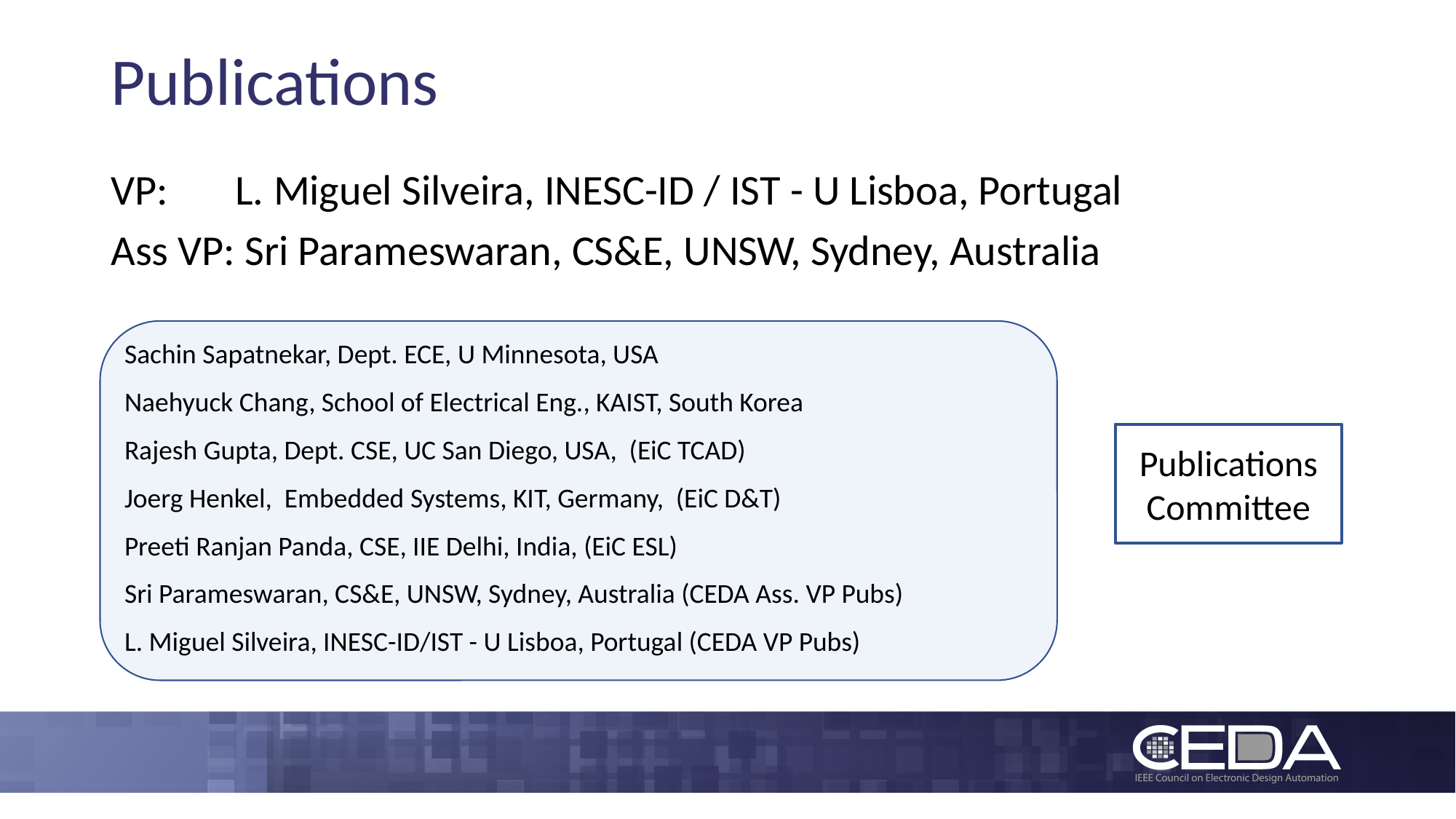

# Publications
VP:       L. Miguel Silveira, INESC-ID / IST - U Lisboa, Portugal
Ass VP: Sri Parameswaran, CS&E, UNSW, Sydney, Australia

Sachin Sapatnekar, Dept. ECE, U Minnesota, USA
Naehyuck Chang, School of Electrical Eng., KAIST, South Korea
Rajesh Gupta, Dept. CSE, UC San Diego, USA,  (EiC TCAD)
Joerg Henkel,  Embedded Systems, KIT, Germany,  (EiC D&T)
Preeti Ranjan Panda, CSE, IIE Delhi, India, (EiC ESL)
Sri Parameswaran, CS&E, UNSW, Sydney, Australia (CEDA Ass. VP Pubs)
L. Miguel Silveira, INESC-ID/IST - U Lisboa, Portugal (CEDA VP Pubs)
Publications Committee